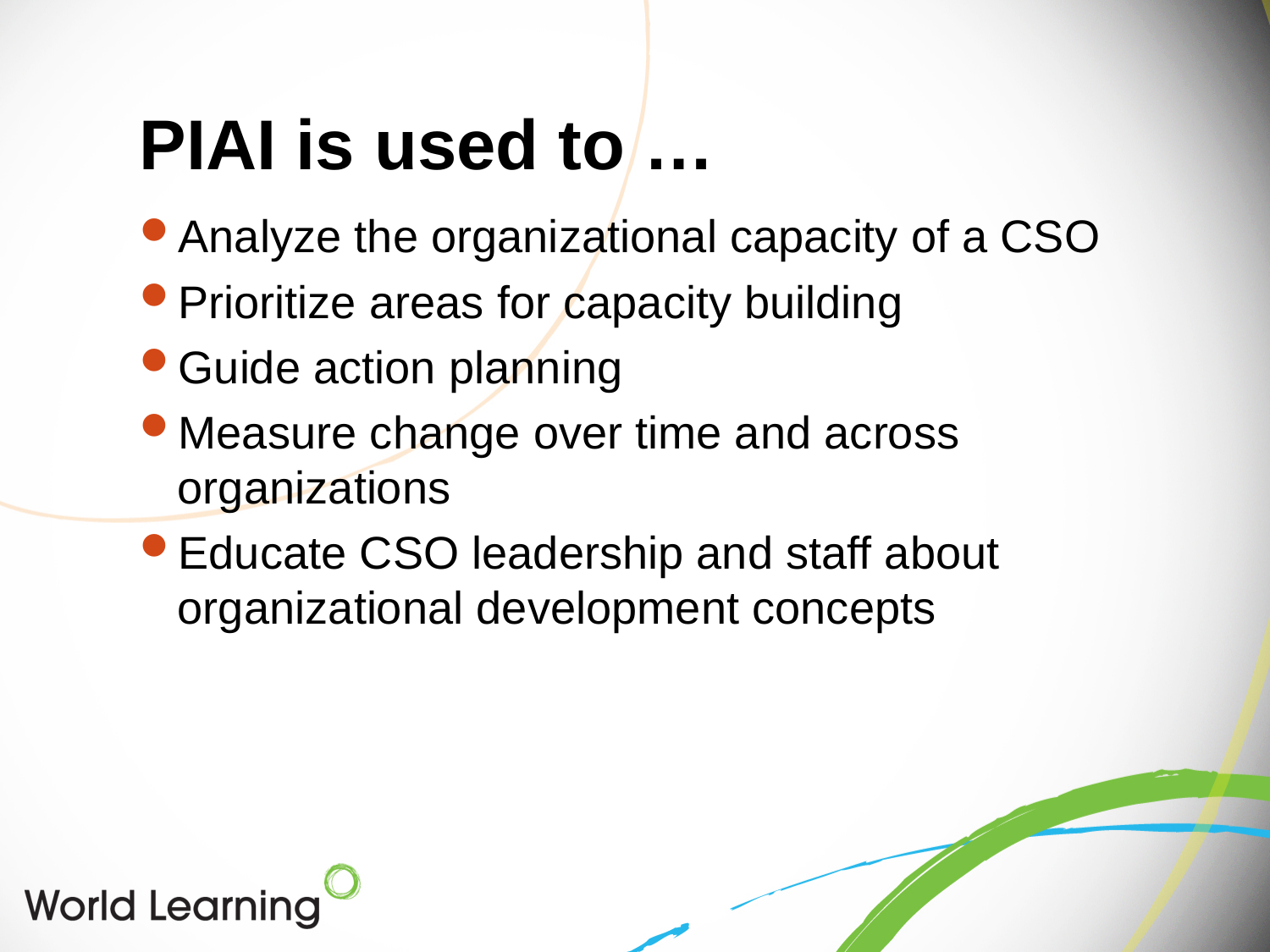

# PIAI is used to …
Analyze the organizational capacity of a CSO
Prioritize areas for capacity building
Guide action planning
Measure change over time and across organizations
Educate CSO leadership and staff about organizational development concepts